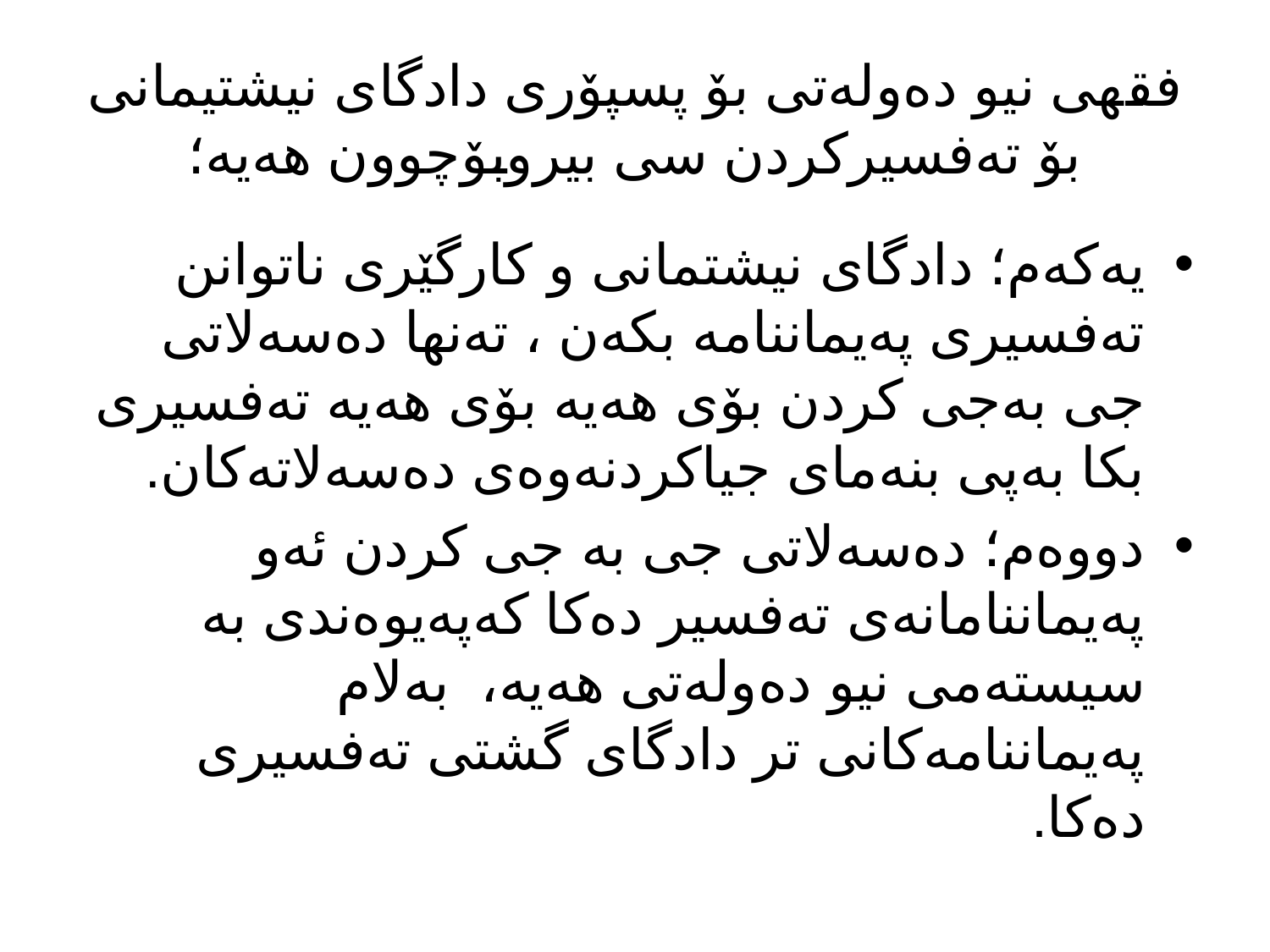

# فقهی نیو دەولەتی بۆ پسپۆری دادگای نیشتیمانی بۆ تەفسیرکردن سی بیروبۆچوون هەیە؛
یەکەم؛ دادگای نیشتمانی و کارگێری ناتوانن تەفسیری پەیماننامە بکەن ، تەنها دەسەلاتی جی بەجی کردن بۆی هەیە بۆی هەیە تەفسیری بکا بەپی بنەمای جیاکردنەوەی دەسەلاتەکان.
دووەم؛ دەسەلاتی جی بە جی کردن ئەو پەیماننامانەی تەفسیر دەکا کەپەیوەندی بە سیستەمی نیو دەولەتی هەیە،  بەلام پەیماننامەکانی تر دادگای گشتی تەفسیری دەکا.